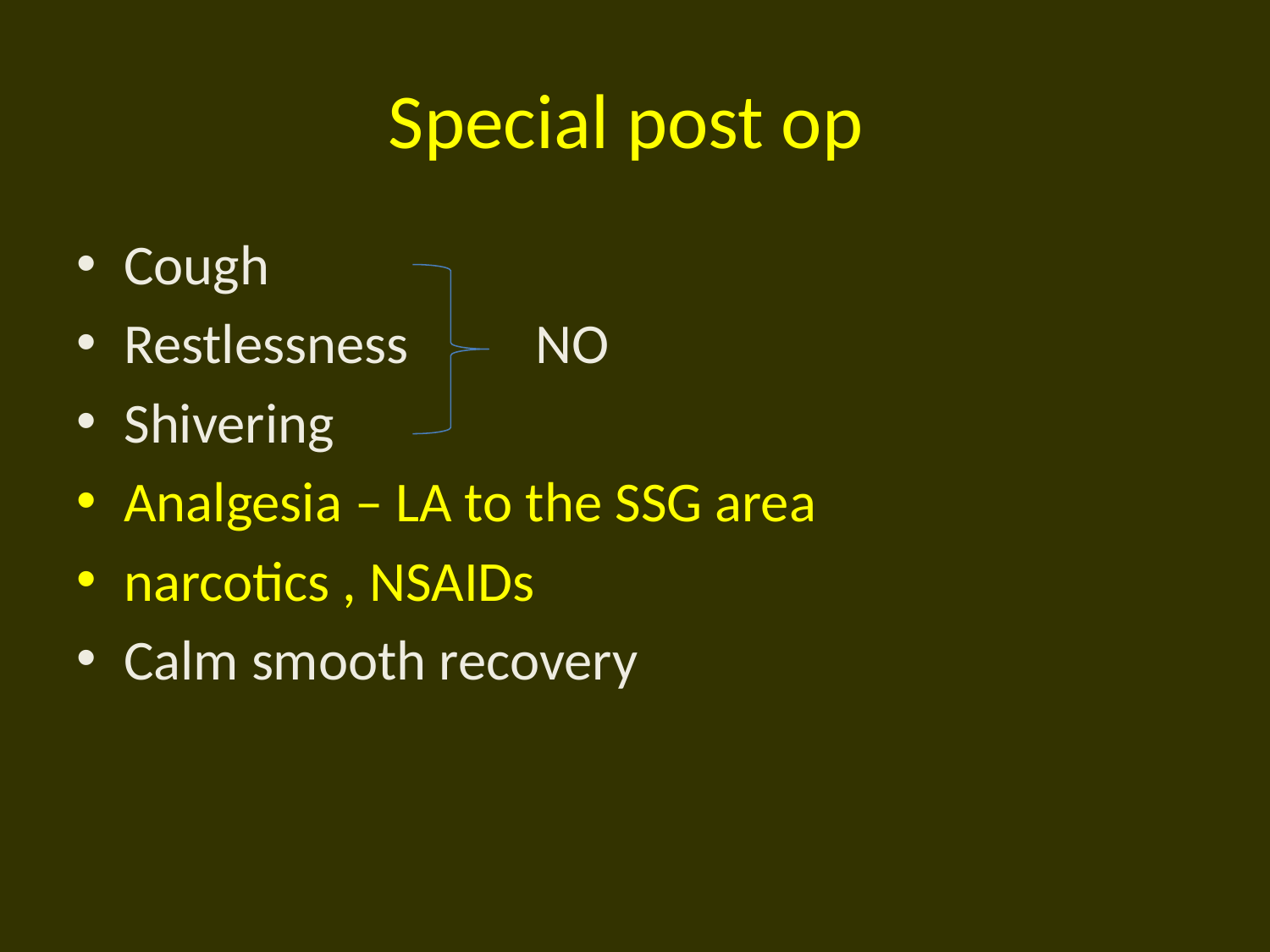

# Special post op
Cough
Restlessness          NO
Shivering
Analgesia – LA to the SSG area
narcotics , NSAIDs
Calm smooth recovery